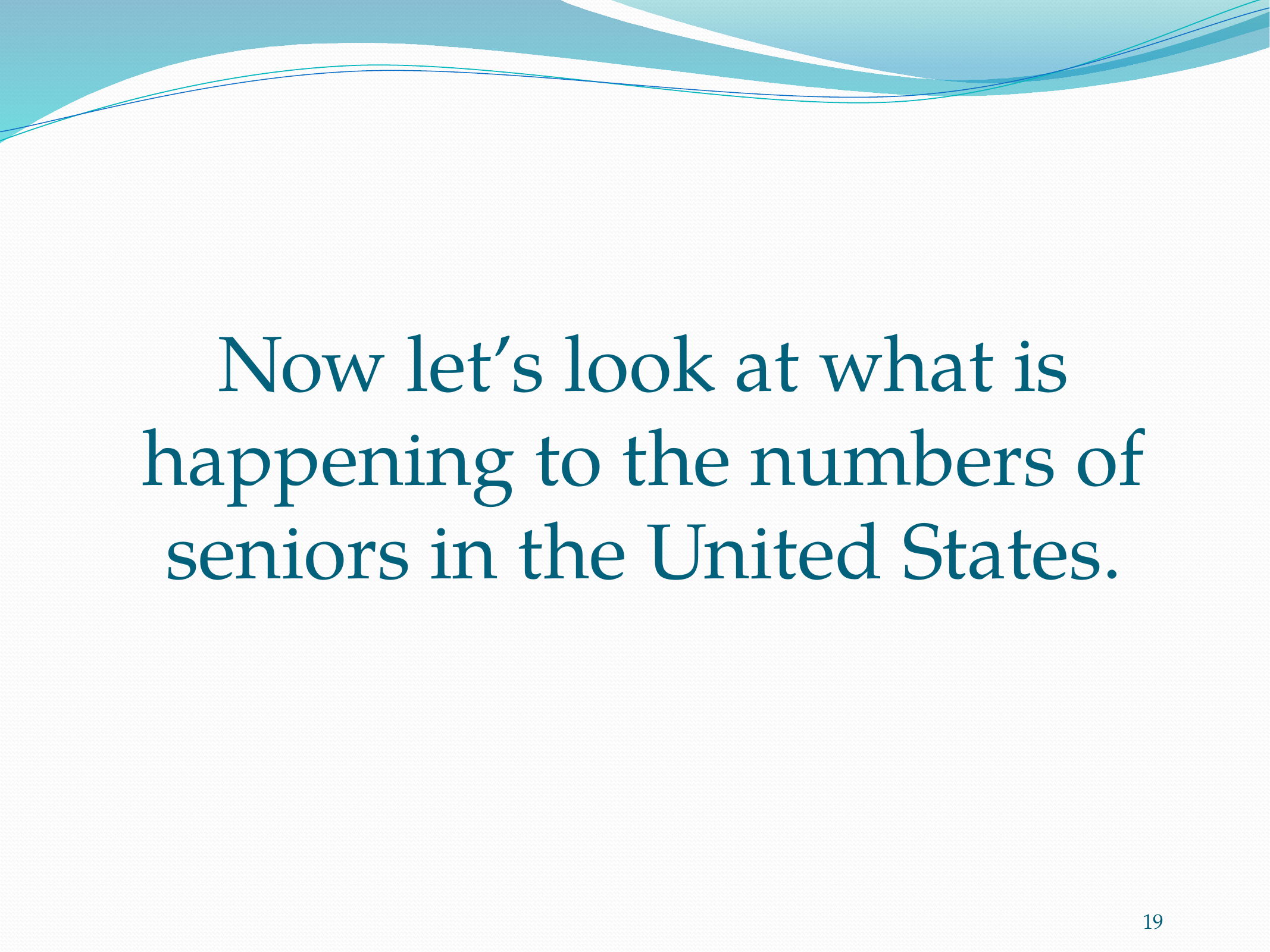

Now let’s look at what is happening to the numbers of seniors in the United States.
19